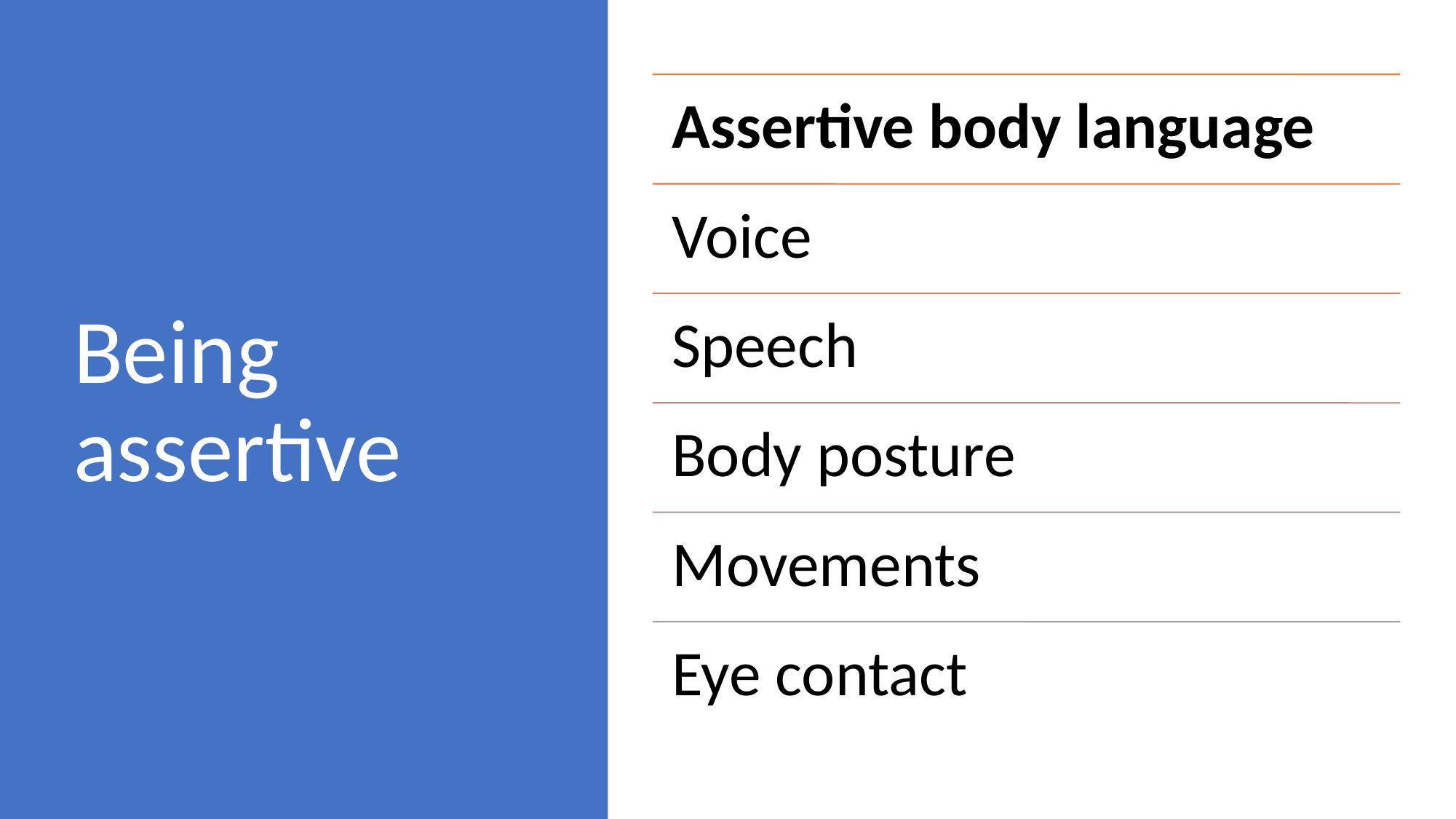

# Being assertive
Assertive body language
Voice
Speech
Body posture
Movements
Eye contact